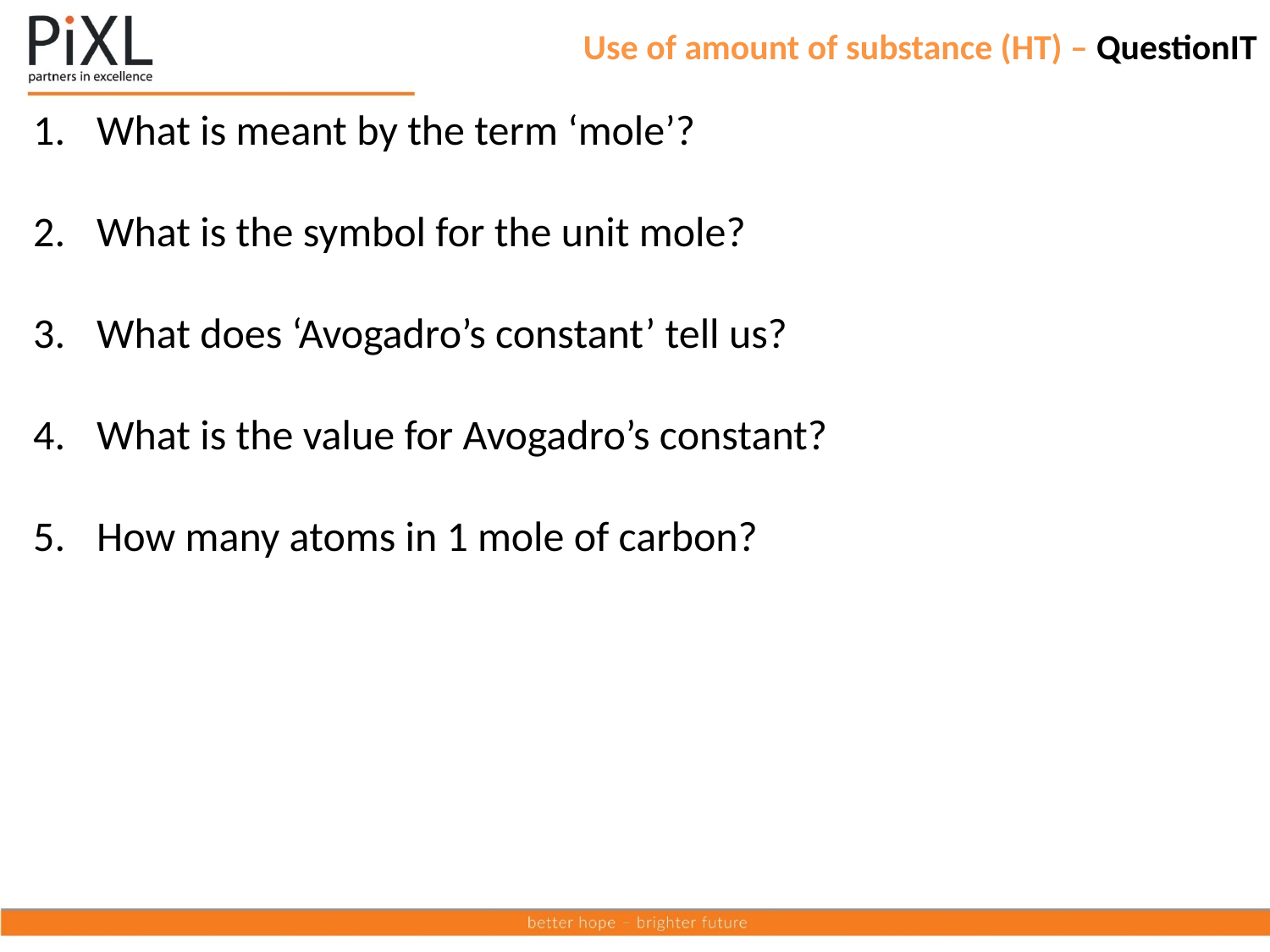

# Use of amount of substance (HT) – QuestionIT
What is meant by the term ‘mole’?

What is the symbol for the unit mole?

What does ‘Avogadro’s constant’ tell us?

What is the value for Avogadro’s constant?

How many atoms in 1 mole of carbon?